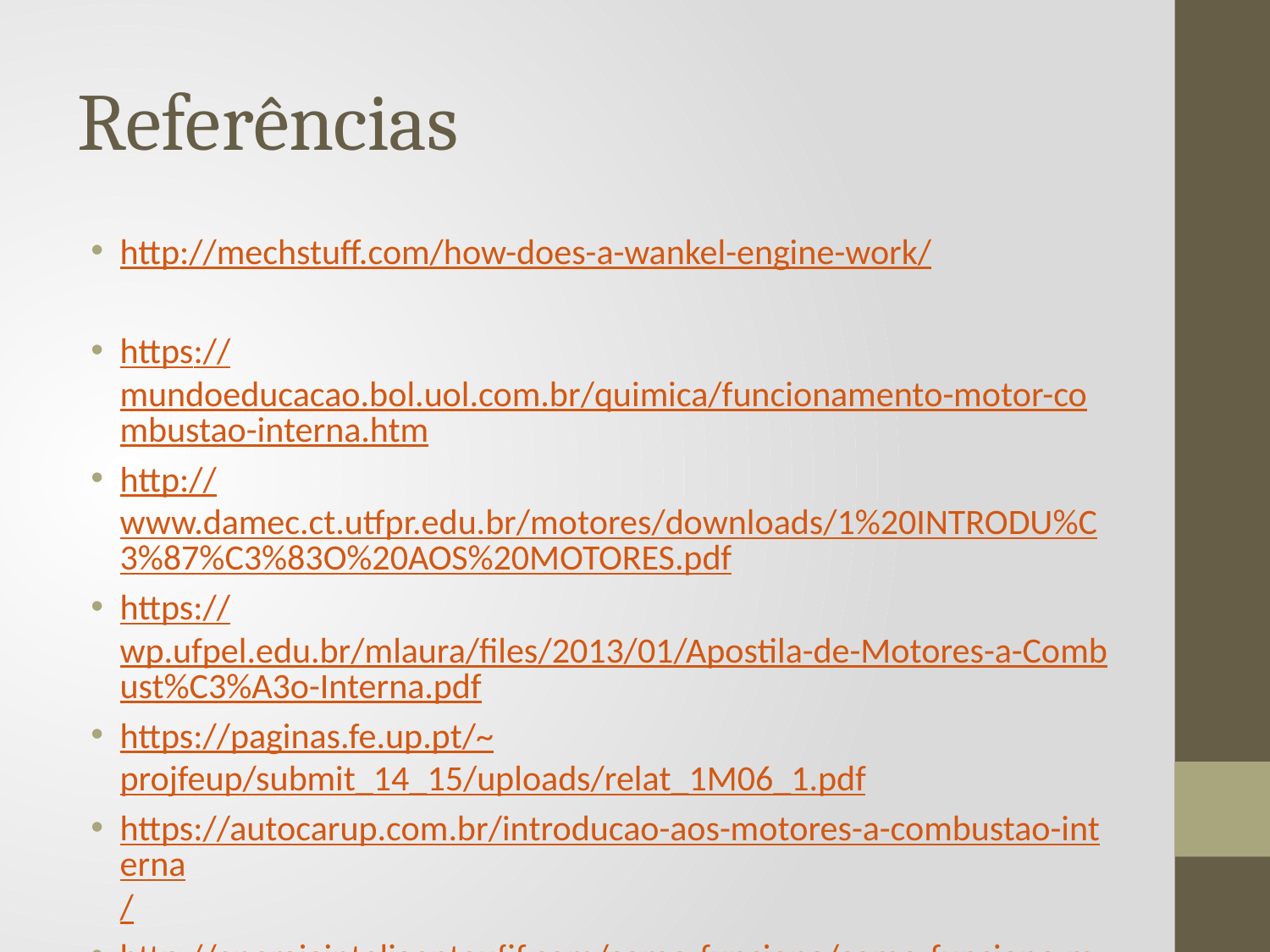

# Referências
http://mechstuff.com/how-does-a-wankel-engine-work/

https://mundoeducacao.bol.uol.com.br/quimica/funcionamento-motor-combustao-interna.htm
http://www.damec.ct.utfpr.edu.br/motores/downloads/1%20INTRODU%C3%87%C3%83O%20AOS%20MOTORES.pdf
https://wp.ufpel.edu.br/mlaura/files/2013/01/Apostila-de-Motores-a-Combust%C3%A3o-Interna.pdf
https://paginas.fe.up.pt/~projfeup/submit_14_15/uploads/relat_1M06_1.pdf
https://autocarup.com.br/introducao-aos-motores-a-combustao-interna/
http://energiainteligenteufjf.com/como-funciona/como-funciona-motores-a-combustao-interna/